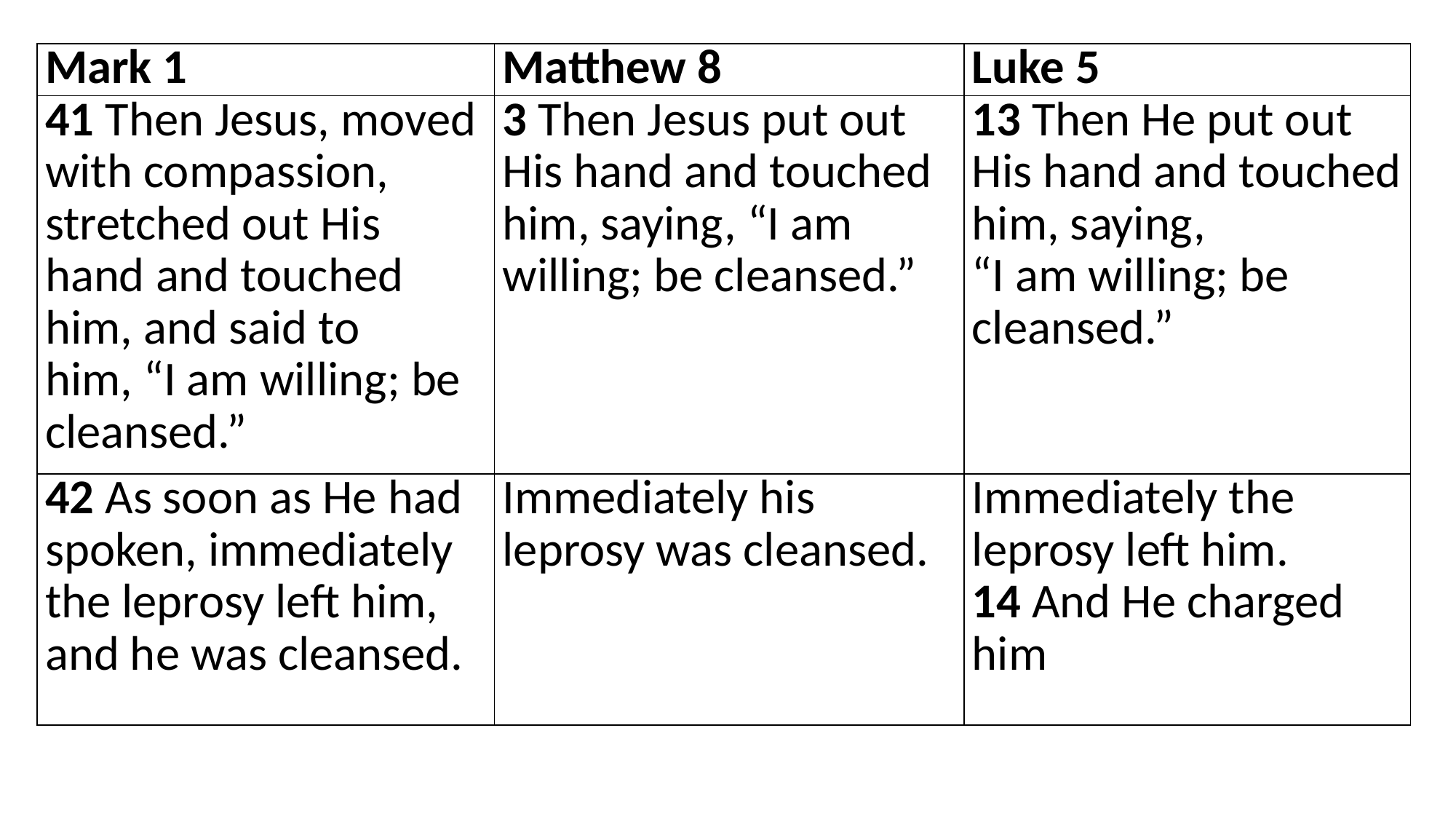

| Mark 1 | Matthew 8 | Luke 5 |
| --- | --- | --- |
| 41 Then Jesus, moved with compassion, stretched out His hand and touched him, and said to him, “I am willing; be cleansed.” | 3 Then Jesus put out His hand and touched him, saying, “I am willing; be cleansed.” | 13 Then He put out His hand and touched him, saying, “I am willing; be cleansed.” |
| 42 As soon as He had spoken, immediately the leprosy left him, and he was cleansed. | Immediately his leprosy was cleansed. | Immediately the leprosy left him.  14 And He charged him |